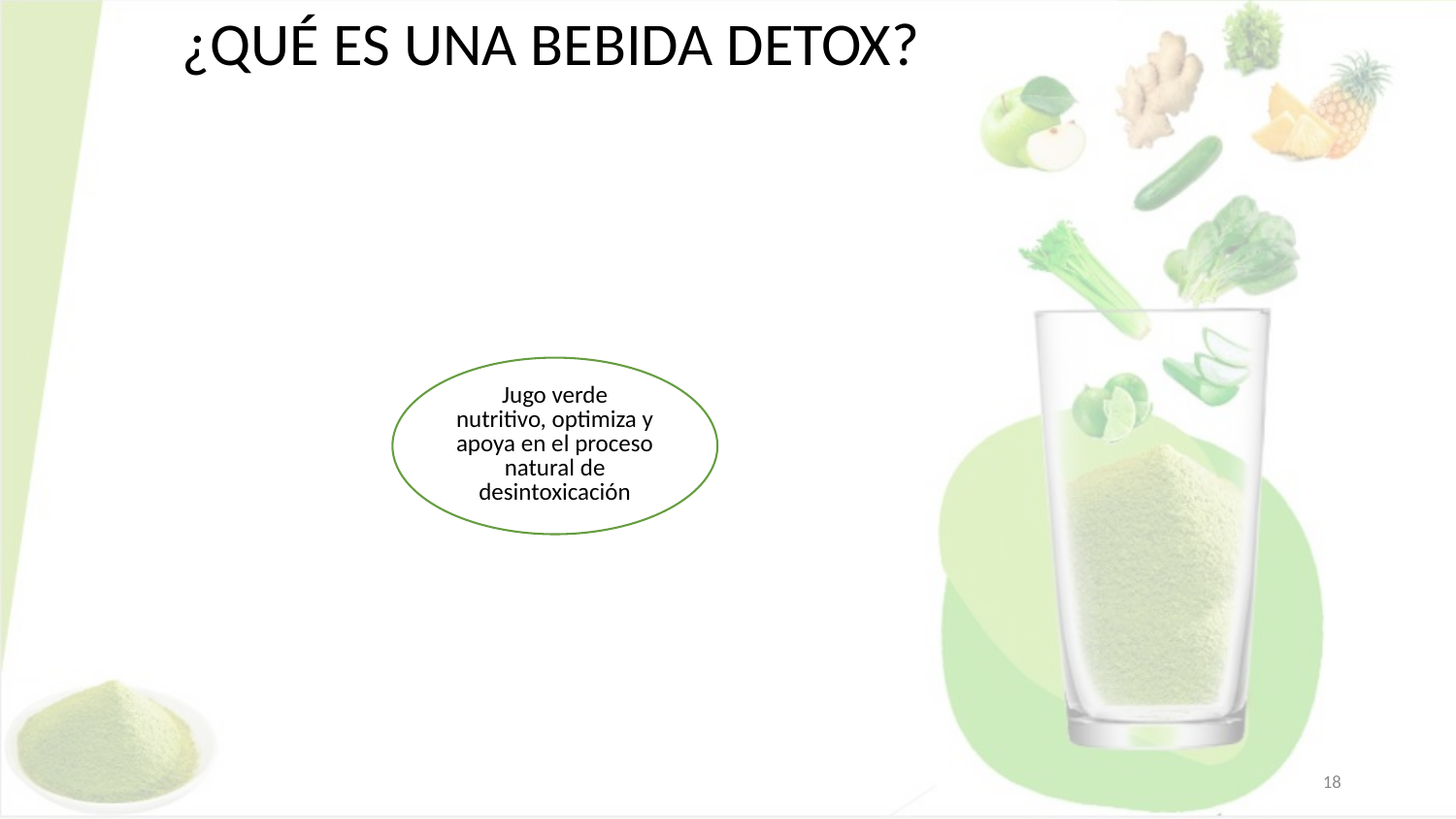

# ¿QUÉ ES UNA BEBIDA DETOX?
Jugo verde nutritivo, optimiza y apoya en el proceso natural de desintoxicación
18